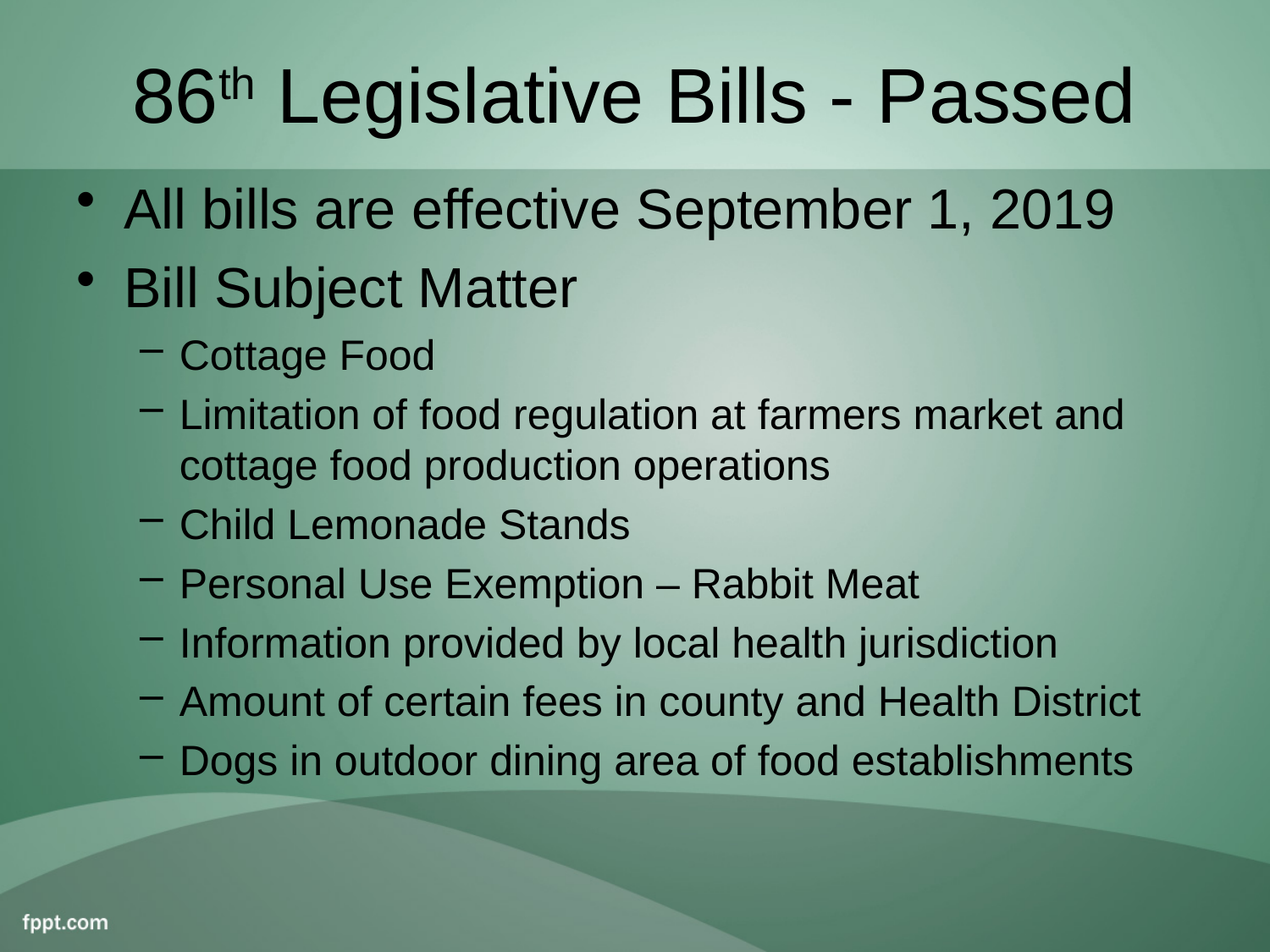

# 86th Legislative Bills - Passed
All bills are effective September 1, 2019
Bill Subject Matter
Cottage Food
Limitation of food regulation at farmers market and cottage food production operations
Child Lemonade Stands
Personal Use Exemption – Rabbit Meat
Information provided by local health jurisdiction
Amount of certain fees in county and Health District
Dogs in outdoor dining area of food establishments